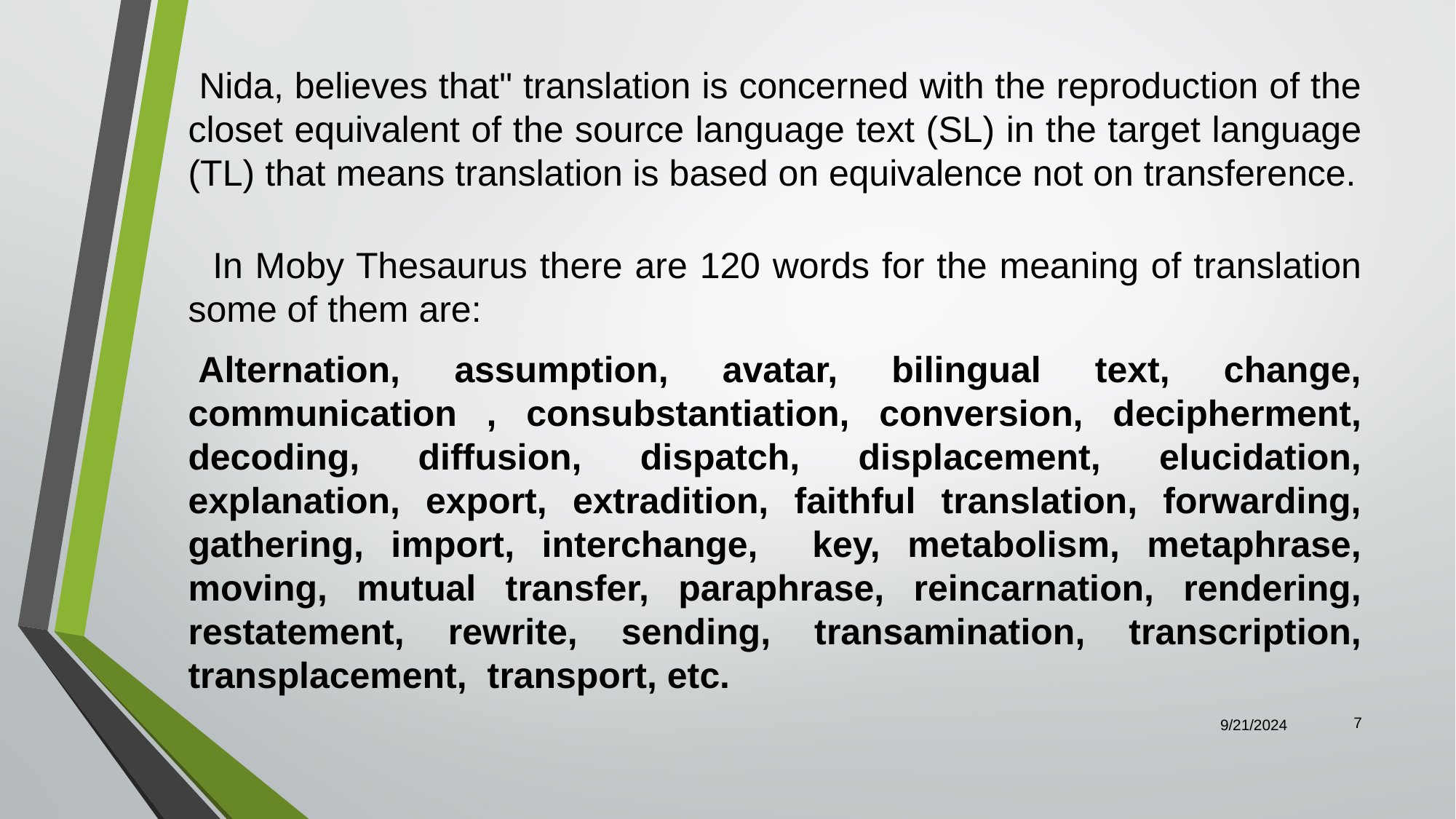

Nida, believes that" translation is concerned with the reproduction of the closet equivalent of the source language text (SL) in the target language (TL) that means translation is based on equivalence not on transference.

  In Moby Thesaurus there are 120 words for the meaning of translation some of them are:
 Alternation, assumption, avatar, bilingual text, change, communication , consubstantiation, conversion, decipherment, decoding, diffusion, dispatch, displacement, elucidation, explanation, export, extradition, faithful translation, forwarding, gathering, import, interchange,  key, metabolism, metaphrase, moving, mutual transfer, paraphrase, reincarnation, rendering, restatement, rewrite, sending, transamination, transcription, transplacement,  transport, etc.

7
9/21/2024